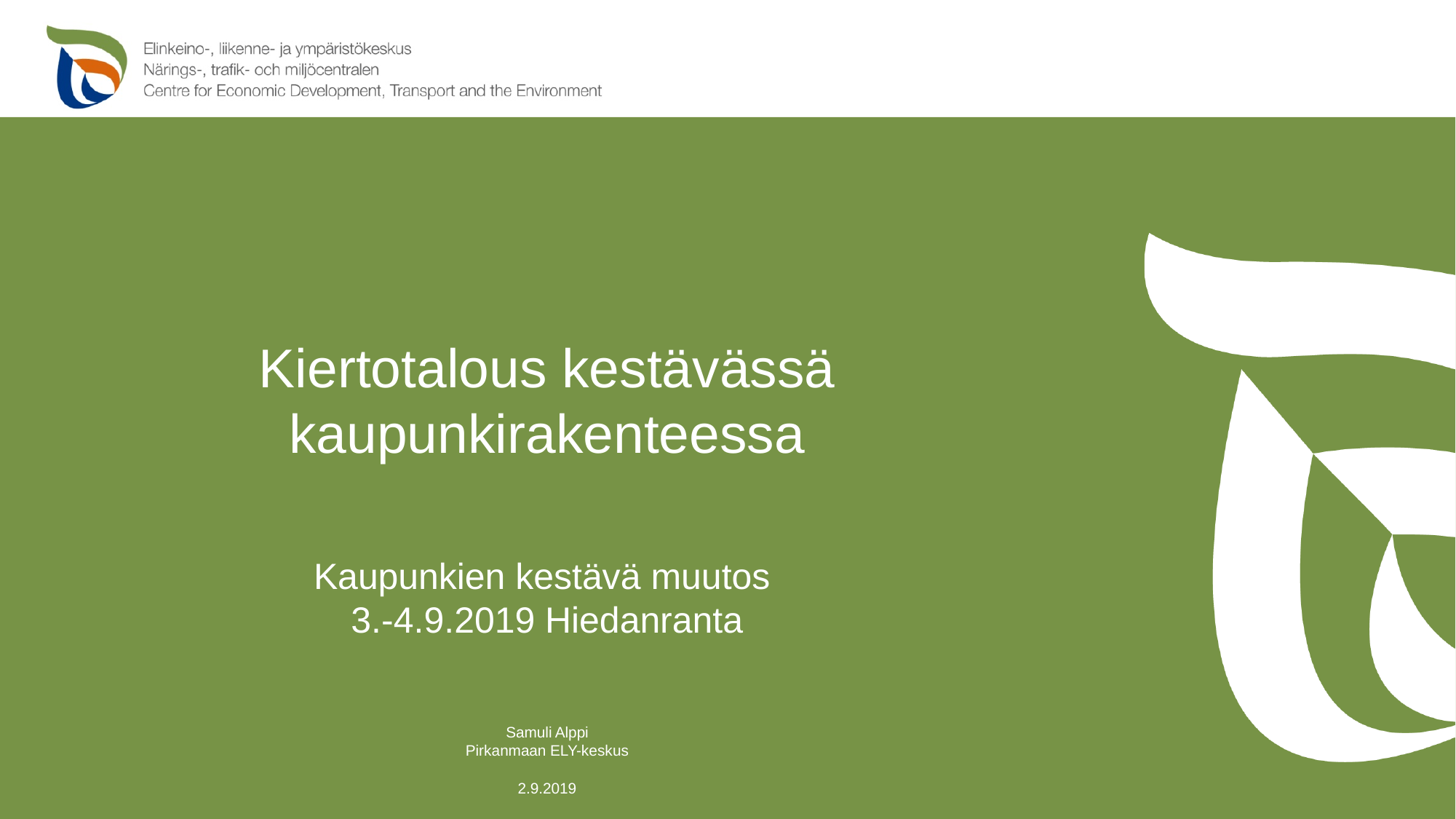

# Kiertotalous kestävässä kaupunkirakenteessa
Kaupunkien kestävä muutos
3.-4.9.2019 Hiedanranta
Samuli Alppi
Pirkanmaan ELY-keskus
2.9.2019